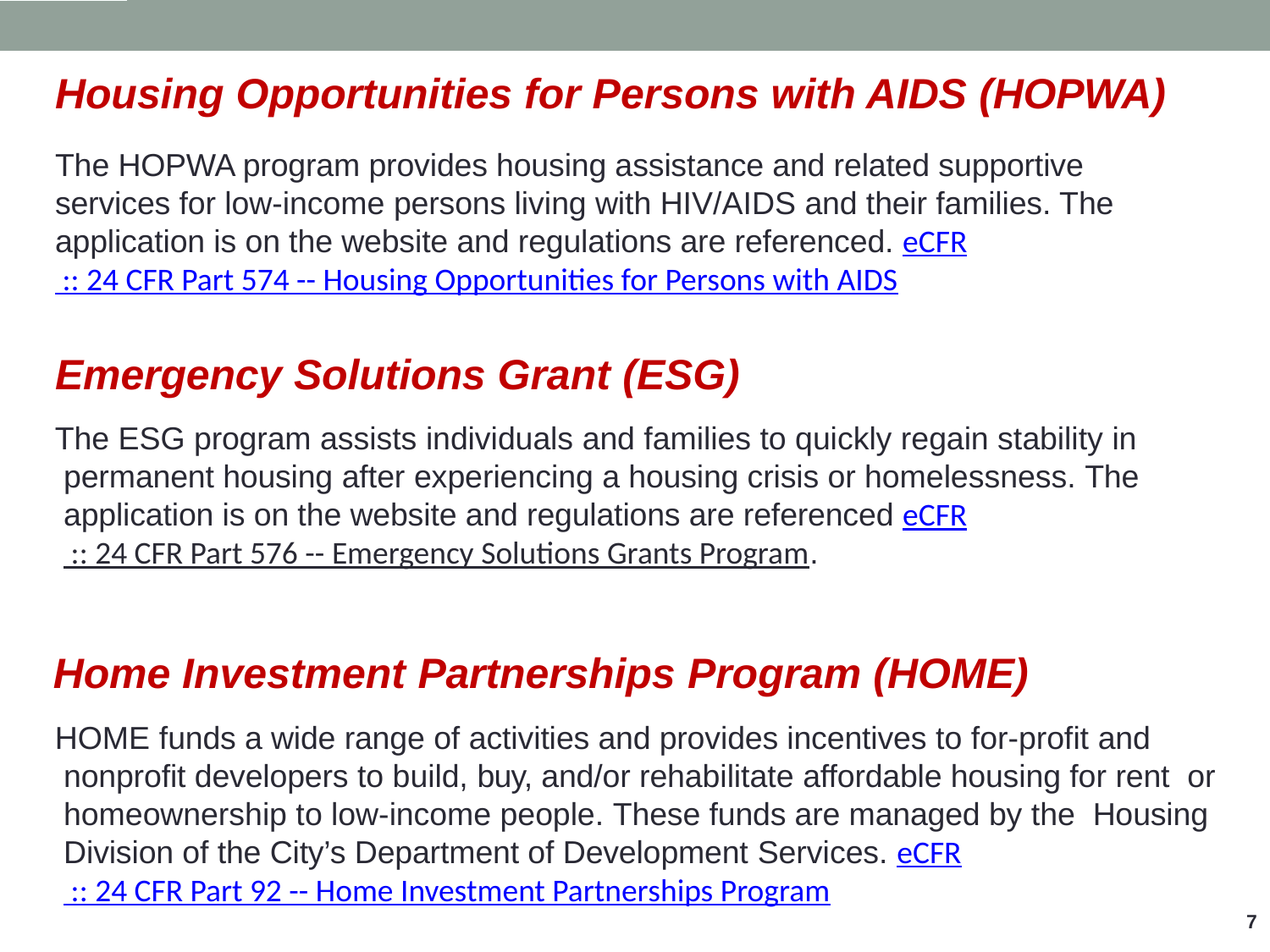

Housing Opportunities for Persons with AIDS (HOPWA)
The HOPWA program provides housing assistance and related supportive  services for low-income persons living with HIV/AIDS and their families. The  application is on the website and regulations are referenced. eCFR :: 24 CFR Part 574 -- Housing Opportunities for Persons with AIDS

Emergency Solutions Grant (ESG)
The ESG program assists individuals and families to quickly regain stability in permanent housing after experiencing a housing crisis or homelessness. The  application is on the website and regulations are referenced eCFR :: 24 CFR Part 576 -- Emergency Solutions Grants Program.

Home Investment Partnerships Program (HOME)
HOME funds a wide range of activities and provides incentives to for-profit and  nonprofit developers to build, buy, and/or rehabilitate affordable housing for rent  or homeownership to low-income people. These funds are managed by the  Housing Division of the City’s Department of Development Services. eCFR :: 24 CFR Part 92 -- Home Investment Partnerships Program

For more information regarding HOPWA and ESG and HOME Grants  please refer to Federal Grants – City of Hartford (hartfordct.gov)
7